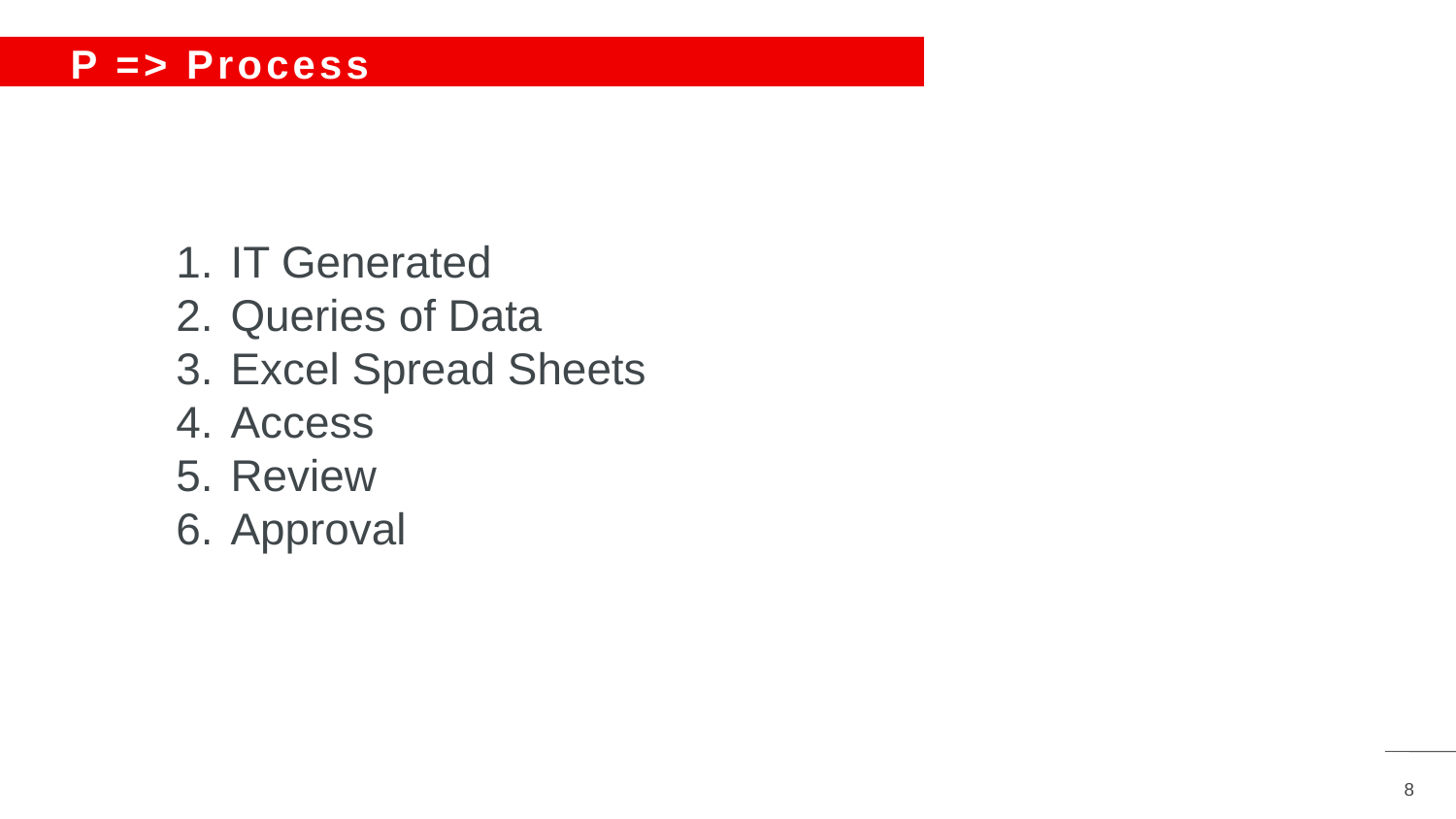

# P => Process START SAVING TODAY

IT Generated
Queries of Data
Excel Spread Sheets
Access
Review
Approval
USER TO
ADJUST LINE LENGTH
8